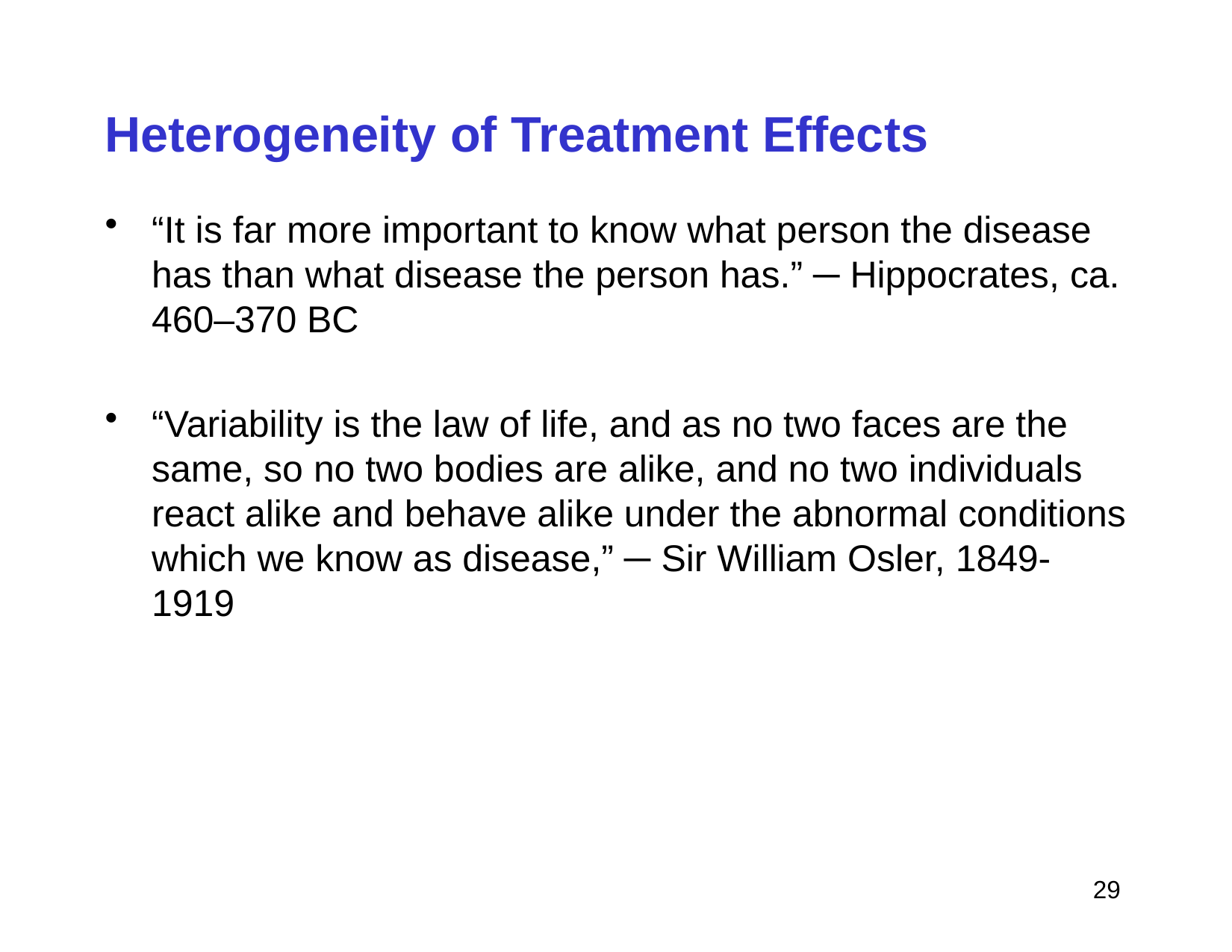

# Heterogeneity of Treatment Effects
“It is far more important to know what person the disease has than what disease the person has.” ─ Hippocrates, ca. 460–370 BC

“Variability is the law of life, and as no two faces are the same, so no two bodies are alike, and no two individuals react alike and behave alike under the abnormal conditions which we know as disease,” ─ Sir William Osler, 1849-1919
 29